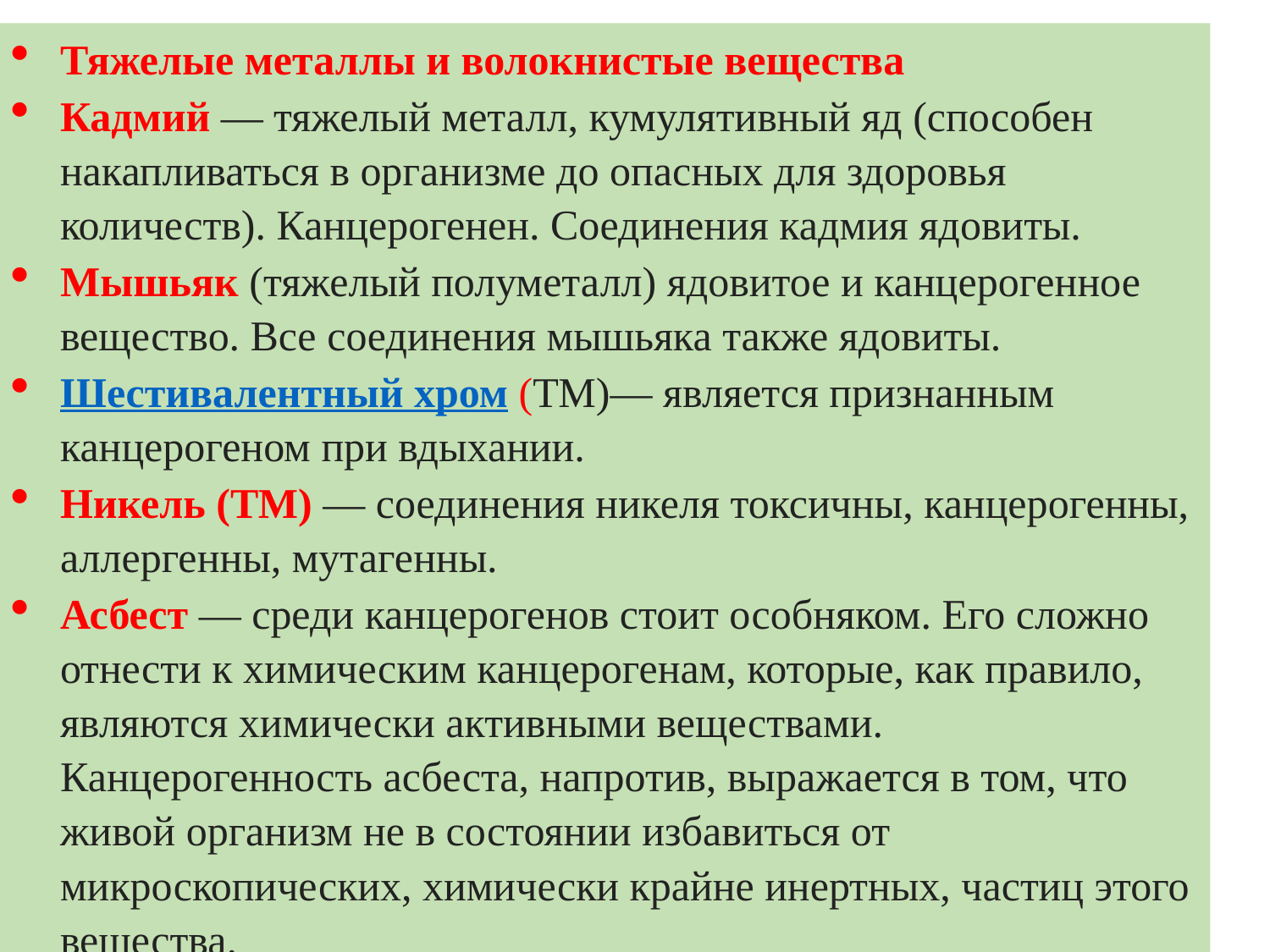

Тяжелые металлы и волокнистые вещества
Кадмий — тяжелый металл, кумулятивный яд (способен накапливаться в организме до опасных для здоровья количеств). Канцерогенен. Соединения кадмия ядовиты.
Мышьяк (тяжелый полуметалл) ядовитое и канцерогенное вещество. Все соединения мышьяка также ядовиты.
Шестивалентный хром (ТМ)— является признанным канцерогеном при вдыхании.
Никель (ТМ) — соединения никеля токсичны, канцерогенны, аллергенны, мутагенны.
Асбест — среди канцерогенов стоит особняком. Его сложно отнести к химическим канцерогенам, которые, как правило, являются химически активными веществами. Канцерогенность асбеста, напротив, выражается в том, что живой организм не в состоянии избавиться от микроскопических, химически крайне инертных, частиц этого вещества.